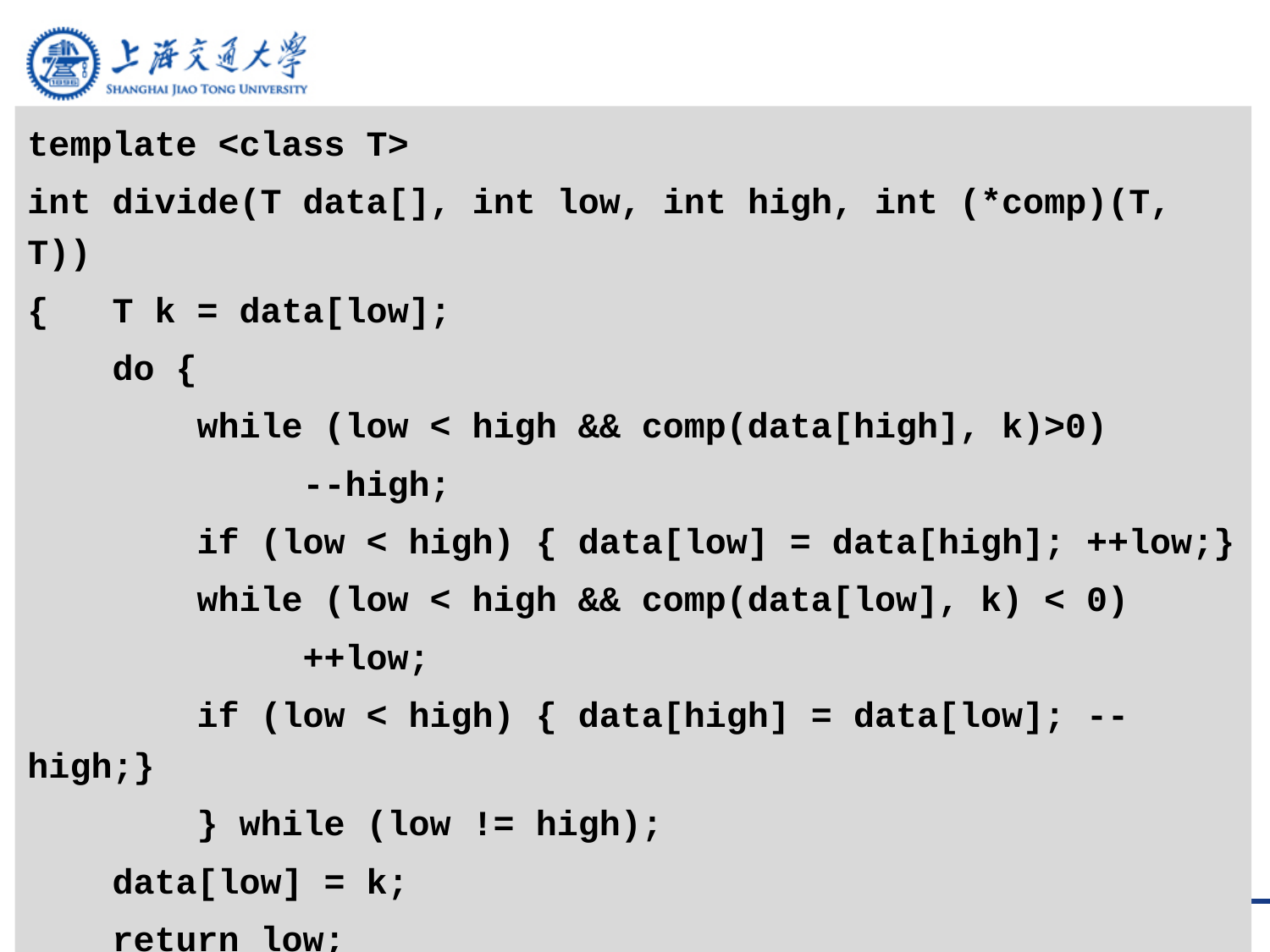

template <class T>
int divide(T data[], int low, int high, int (*comp)(T, T))
{   T k = data[low];
    do {
        while (low < high && comp(data[high], k)>0)
             --high;
        if (low < high) { data[low] = data[high]; ++low;}
        while (low < high && comp(data[low], k) < 0)
             ++low;
        if (low < high) { data[high] = data[low]; --high;}
        } while (low != high);
    data[low] = k;
    return low;
}